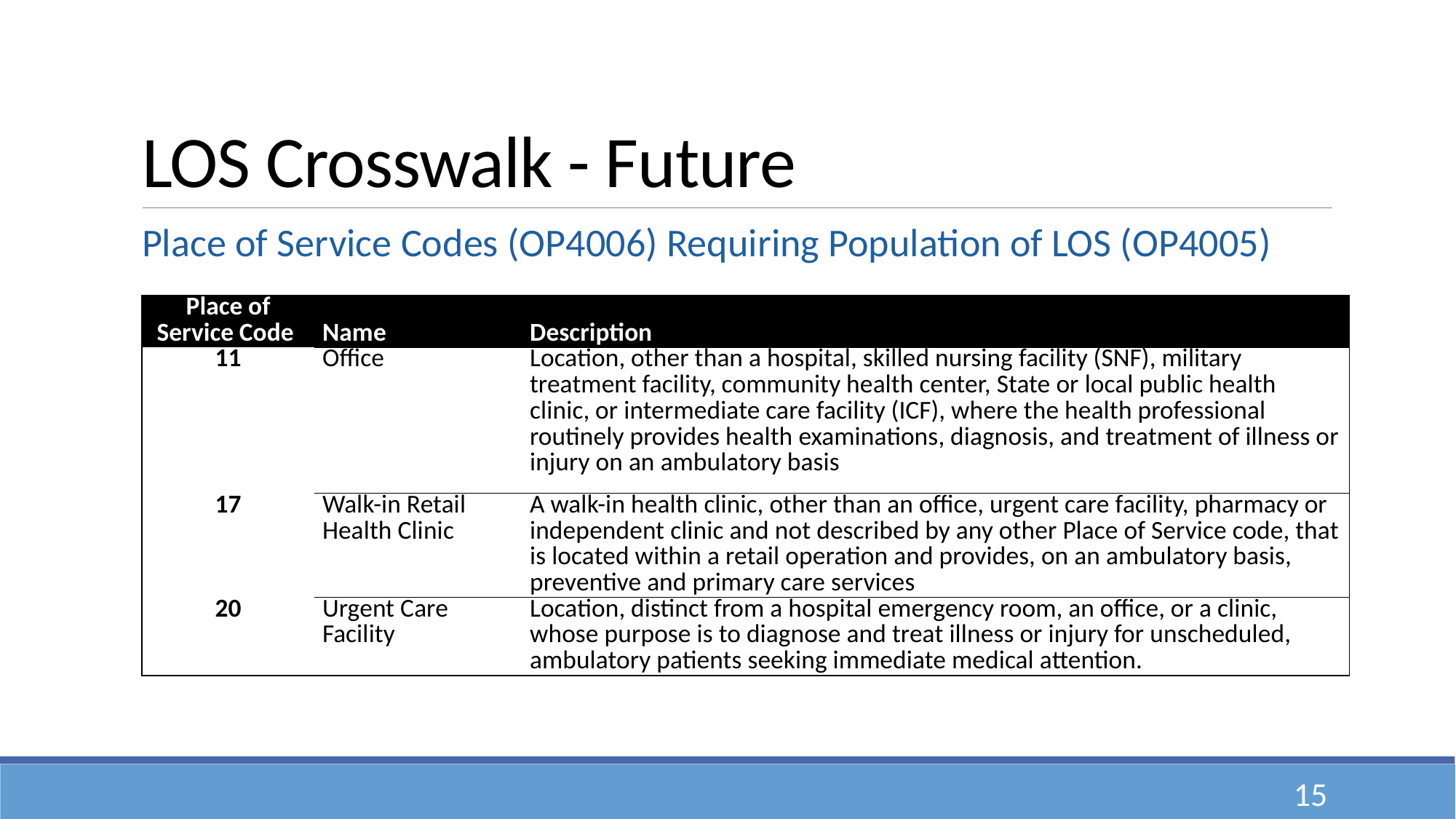

# LOS Crosswalk - Future
Place of Service Codes (OP4006) Requiring Population of LOS (OP4005)

| Place of Service Code | Name | Description |
| --- | --- | --- |
| 11 | Office | Location, other than a hospital, skilled nursing facility (SNF), military treatment facility, community health center, State or local public health clinic, or intermediate care facility (ICF), where the health professional routinely provides health examinations, diagnosis, and treatment of illness or injury on an ambulatory basis |
| 17 | Walk-in Retail Health Clinic | A walk-in health clinic, other than an office, urgent care facility, pharmacy or independent clinic and not described by any other Place of Service code, that is located within a retail operation and provides, on an ambulatory basis, preventive and primary care services |
| 20 | Urgent Care Facility | Location, distinct from a hospital emergency room, an office, or a clinic, whose purpose is to diagnose and treat illness or injury for unscheduled, ambulatory patients seeking immediate medical attention. |
15